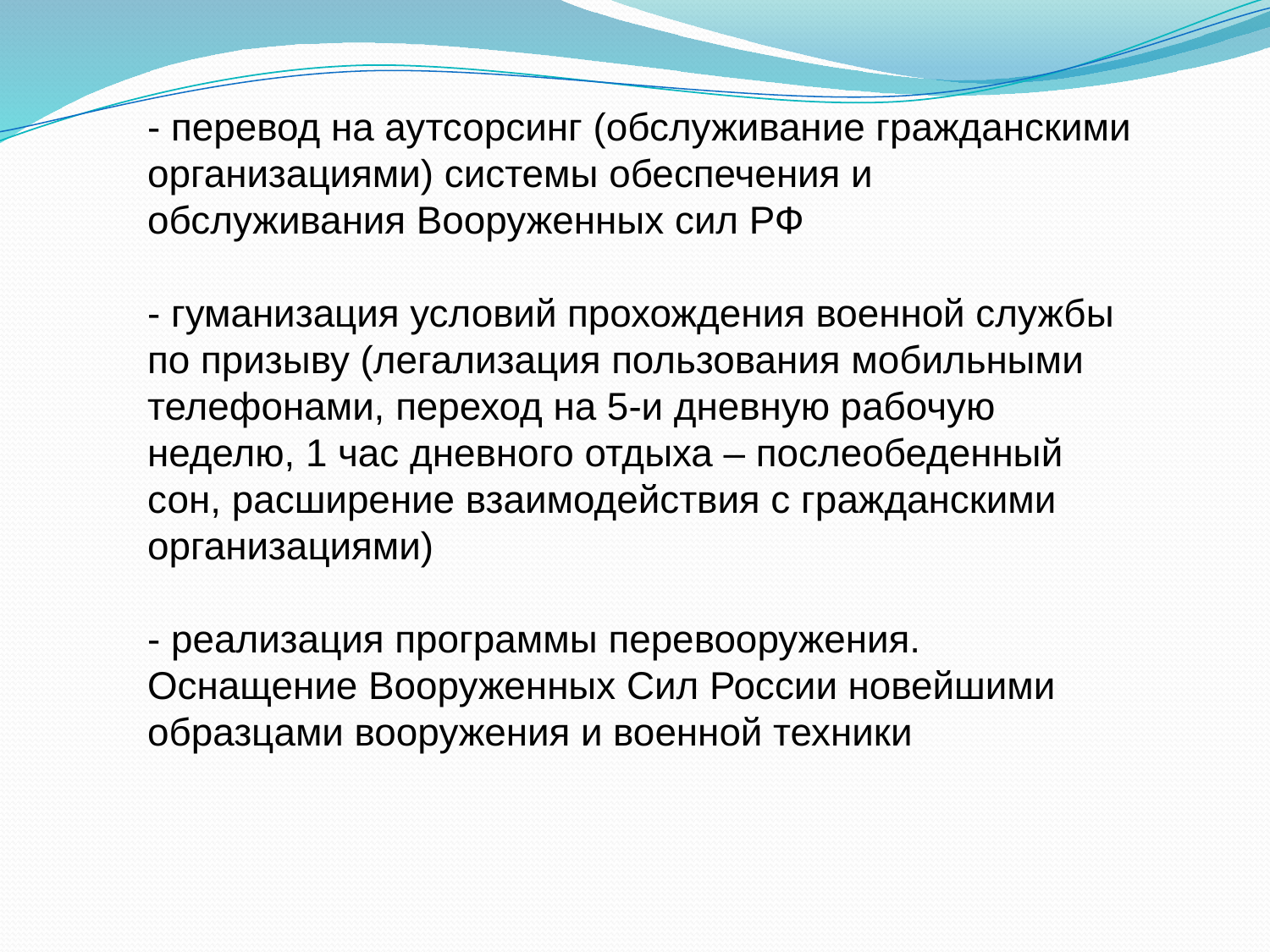

- перевод на аутсорсинг (обслуживание гражданскими организациями) системы обеспечения и обслуживания Вооруженных сил РФ

- гуманизация условий прохождения военной службы по призыву (легализация пользования мобильными телефонами, переход на 5-и дневную рабочую неделю, 1 час дневного отдыха – послеобеденный сон, расширение взаимодействия с гражданскими организациями)

- реализация программы перевооружения.    Оснащение Вооруженных Сил России новейшими образцами вооружения и военной техники